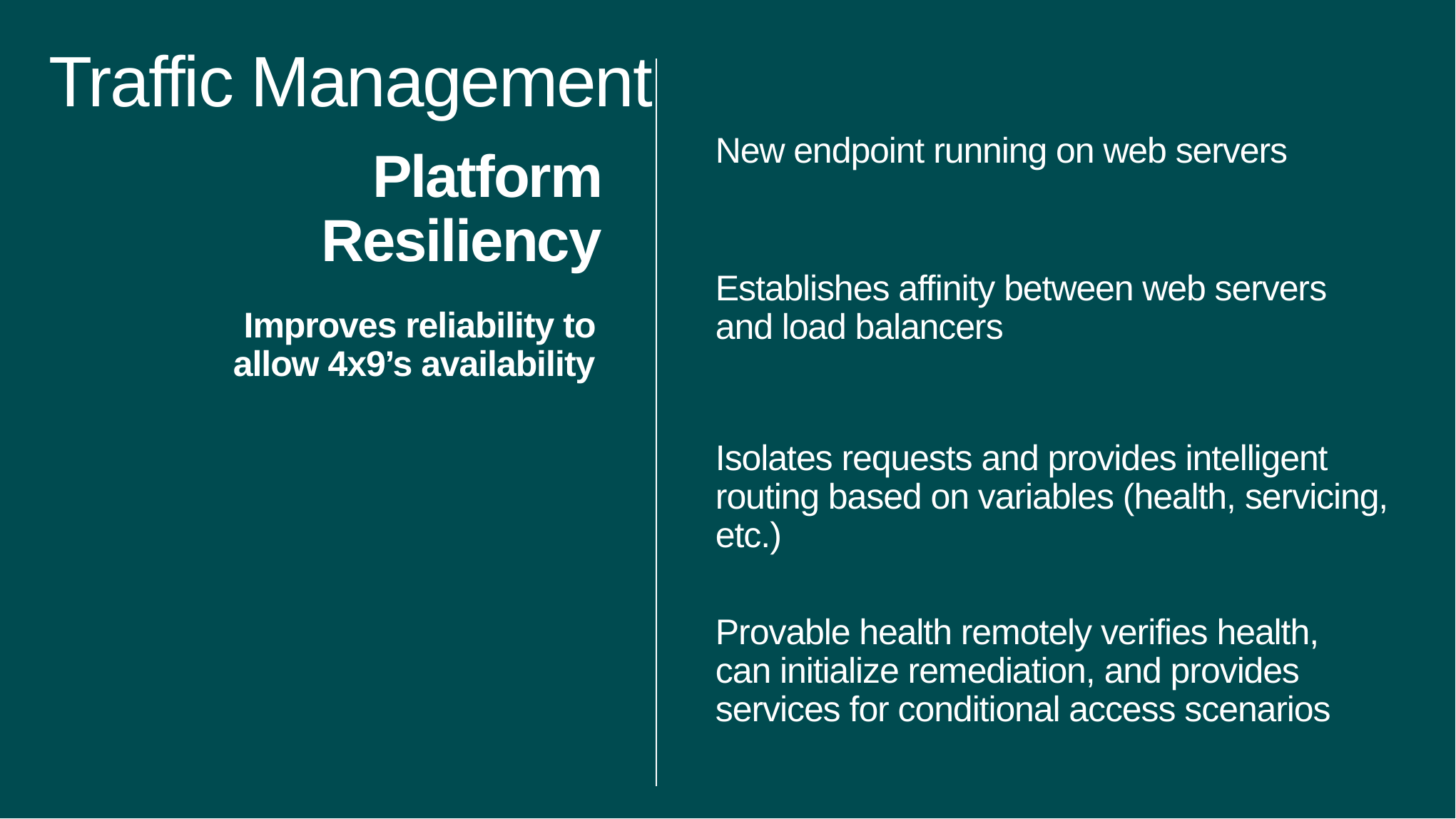

# Traffic Management
New endpoint running on web servers
Platform Resiliency
Establishes affinity between web servers and load balancers
Improves reliability to allow 4x9’s availability
Isolates requests and provides intelligent routing based on variables (health, servicing, etc.)
Provable health remotely verifies health, can initialize remediation, and provides services for conditional access scenarios